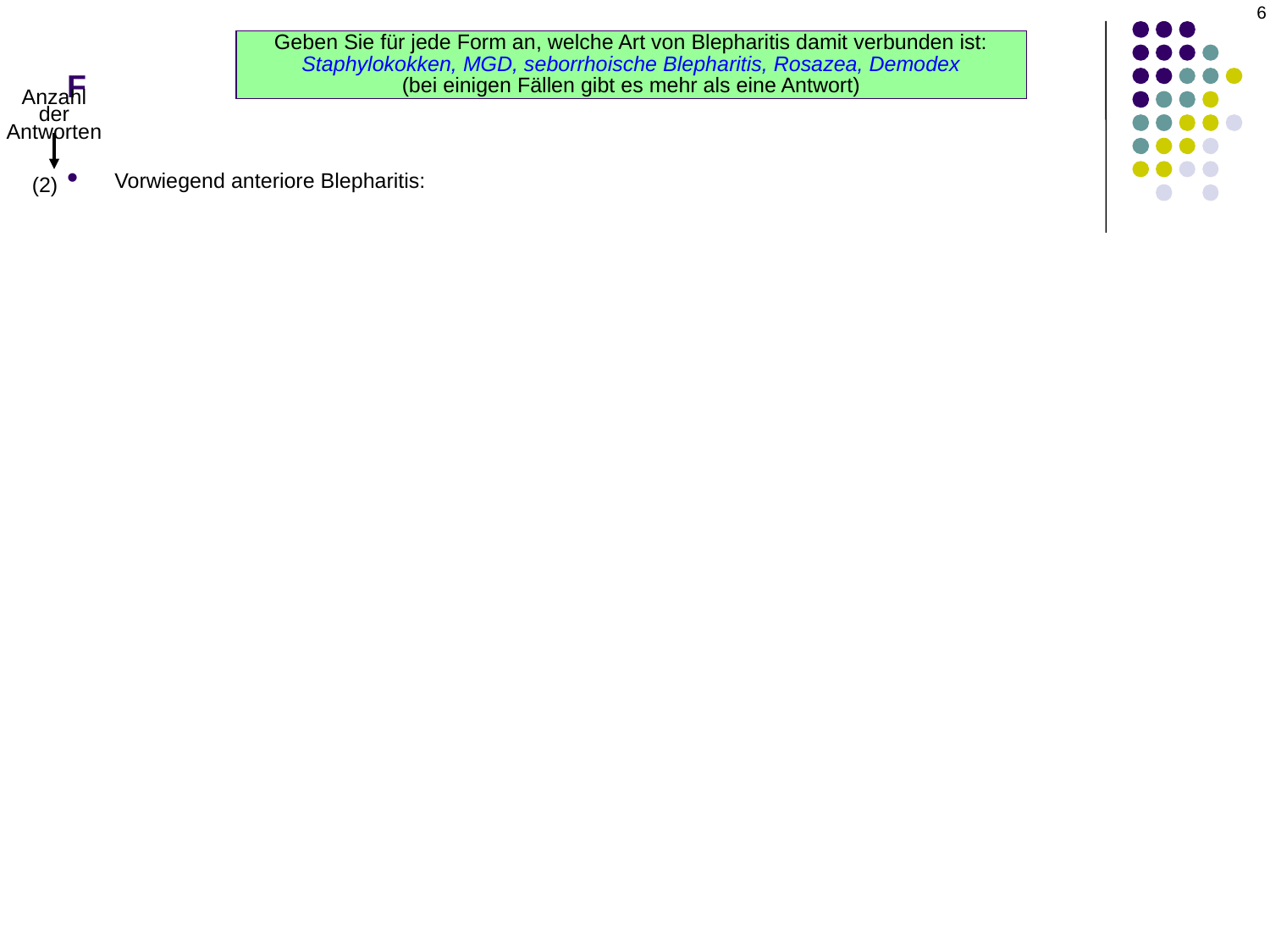

6
# F
Geben Sie für jede Form an, welche Art von Blepharitis damit verbunden ist:
Staphylokokken, MGD, seborrhoische Blepharitis, Rosazea, Demodex
(bei einigen Fällen gibt es mehr als eine Antwort)
Anzahl der
Antworten
(2)
Vorwiegend anteriore Blepharitis: